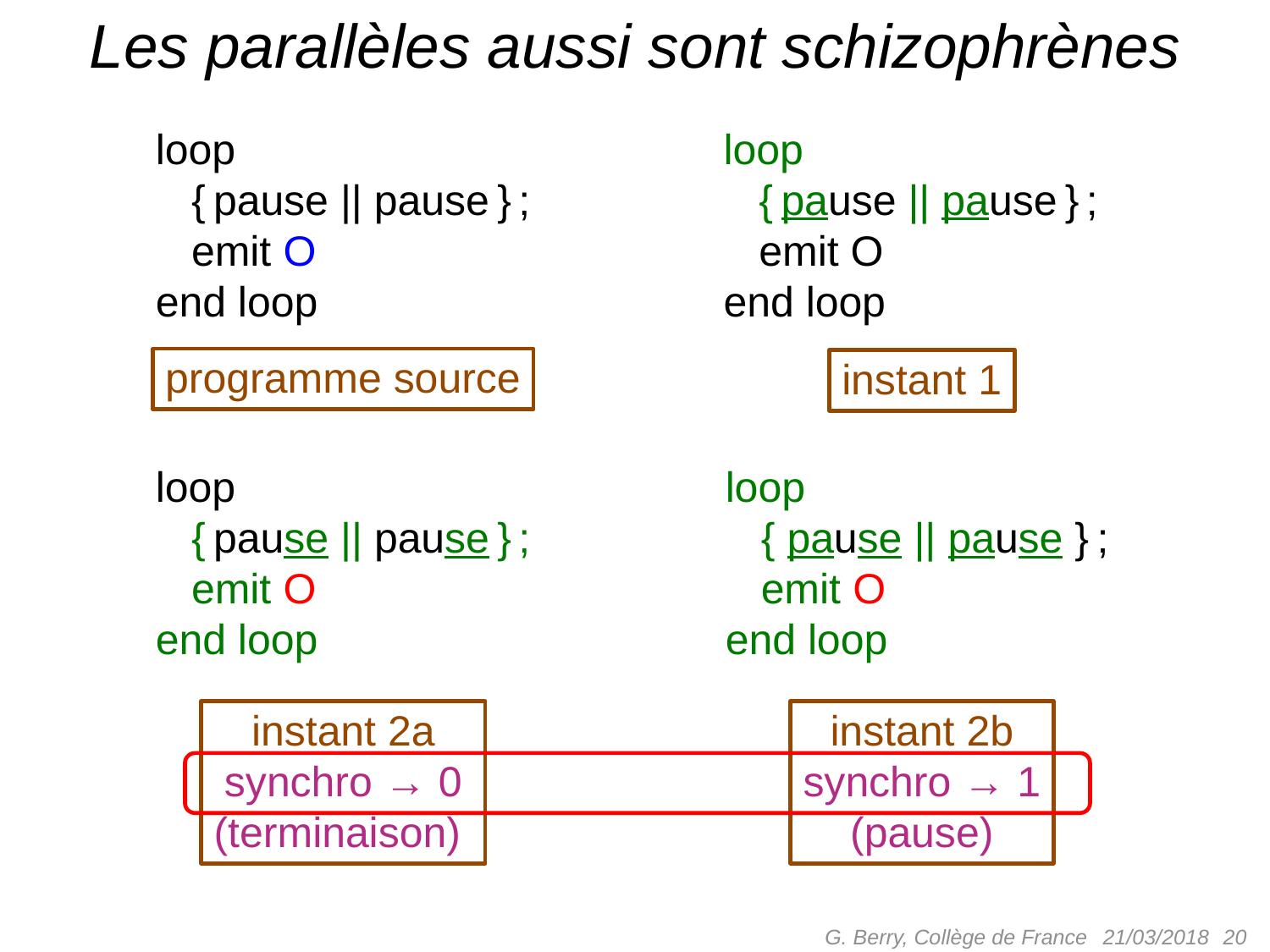

# Les parallèles aussi sont schizophrènes
loop
   { pause || pause } ;
   emit O
end loop
loop
   { pause || pause } ;
   emit O
end loop
programme source
instant 1
loop
   { pause || pause } ;
   emit O
end loop
loop
   { pause || pause } ;
   emit O
end loop
instant 2a
synchro → 0
(terminaison)
instant 2b
synchro → 1
(pause)

G. Berry, Collège de France
 20
21/03/2018